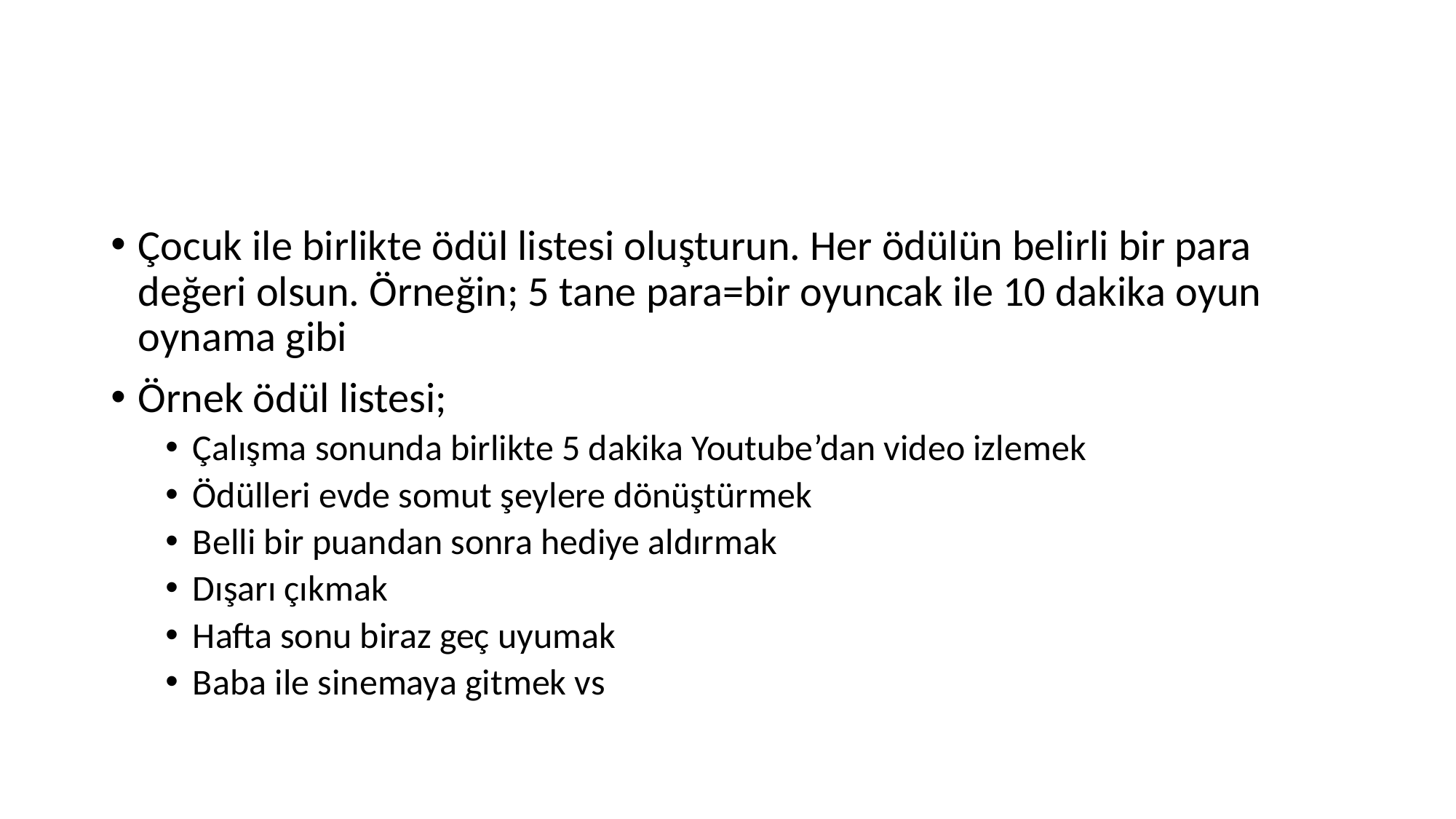

#
Çocuk ile birlikte ödül listesi oluşturun. Her ödülün belirli bir para değeri olsun. Örneğin; 5 tane para=bir oyuncak ile 10 dakika oyun oynama gibi
Örnek ödül listesi;
Çalışma sonunda birlikte 5 dakika Youtube’dan video izlemek
Ödülleri evde somut şeylere dönüştürmek
Belli bir puandan sonra hediye aldırmak
Dışarı çıkmak
Hafta sonu biraz geç uyumak
Baba ile sinemaya gitmek vs